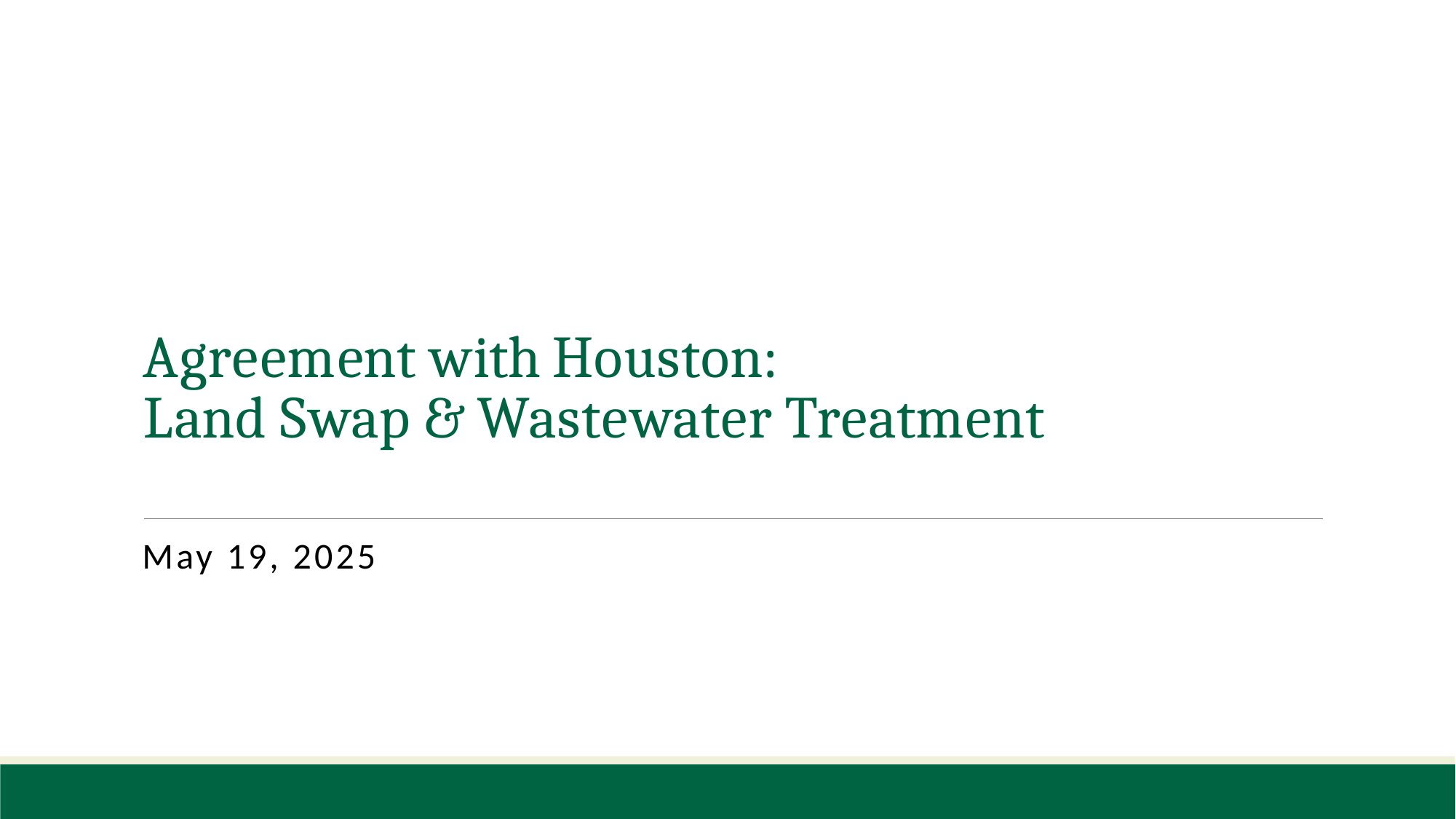

# Agreement with Houston: Land Swap & Wastewater Treatment
May 19, 2025